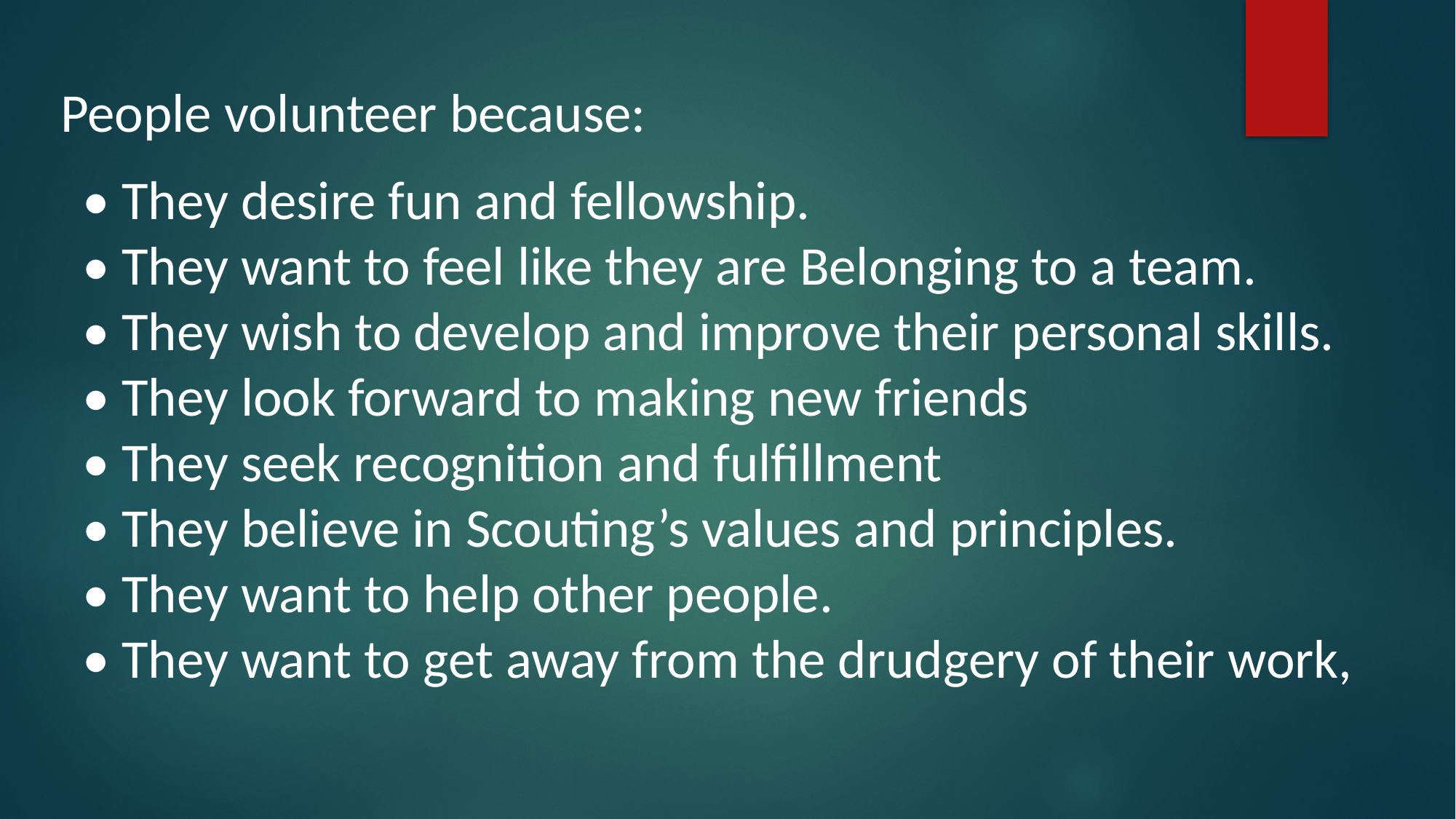

People volunteer because:

• They desire fun and fellowship.
• They want to feel like they are Belonging to a team.
• They wish to develop and improve their personal skills.
• They look forward to making new friends
• They seek recognition and fulfillment
• They believe in Scouting’s values and principles.
• They want to help other people.
• They want to get away from the drudgery of their work,